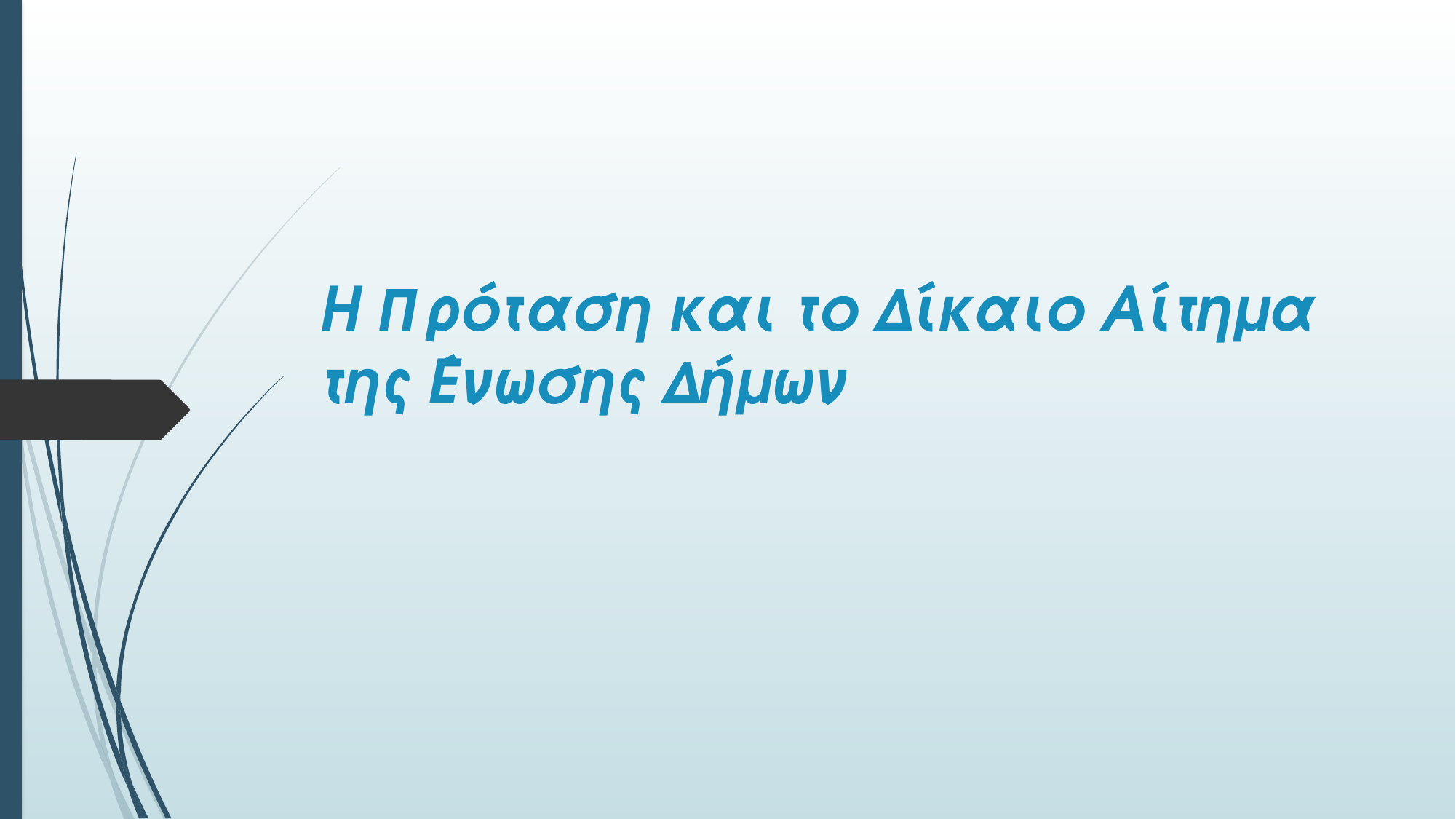

# Η Πρόταση και το Δίκαιο Αίτημα της Ένωσης Δήμων